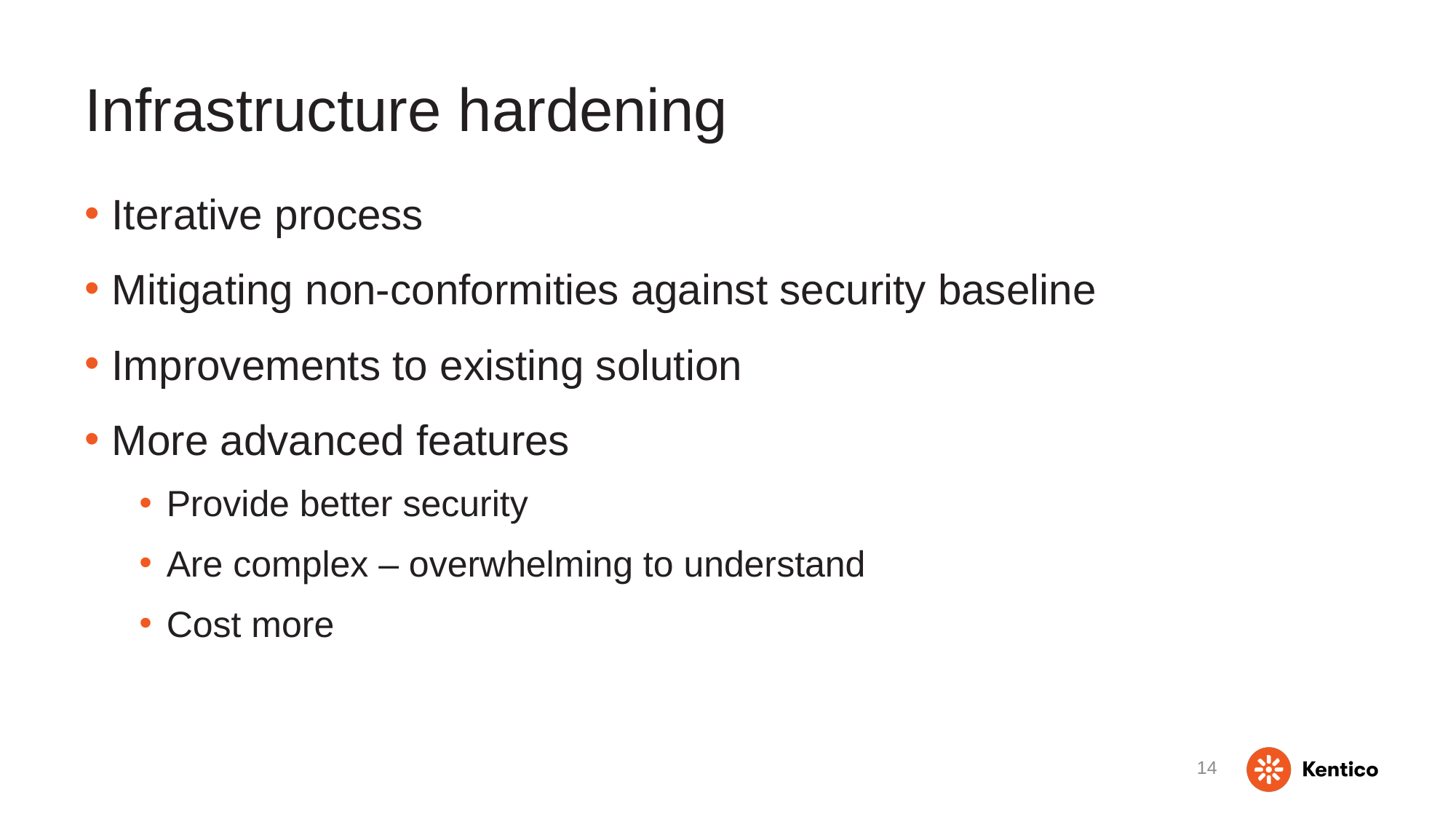

# Infrastructure hardening
Iterative process
Mitigating non-conformities against security baseline
Improvements to existing solution
More advanced features
Provide better security
Are complex – overwhelming to understand
Cost more

14